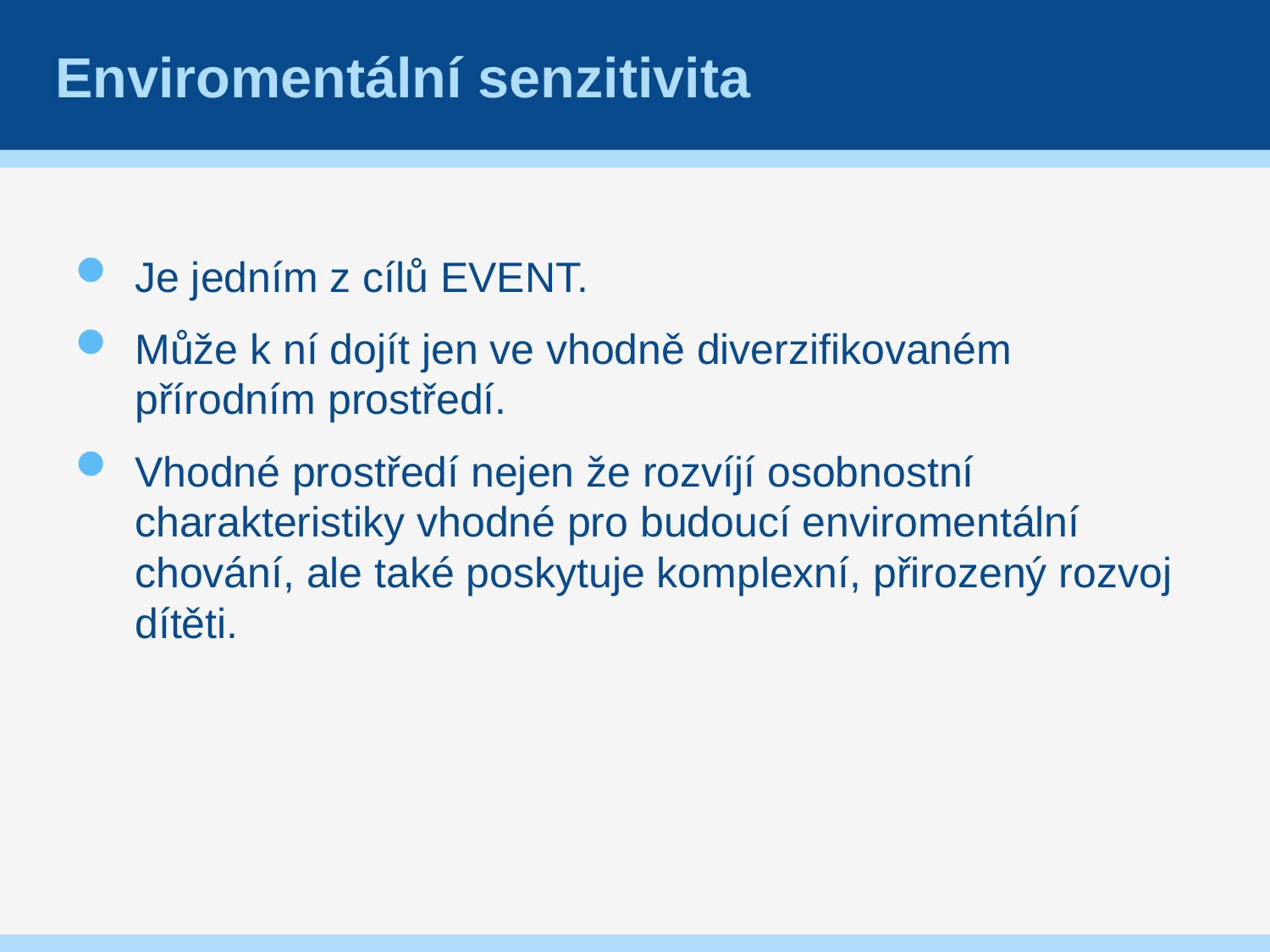

# Enviromentální senzitivita
Je jedním z cílů EVENT.
Může k ní dojít jen ve vhodně diverzifikovaném přírodním prostředí.
Vhodné prostředí nejen že rozvíjí osobnostní charakteristiky vhodné pro budoucí enviromentální chování, ale také poskytuje komplexní, přirozený rozvoj dítěti.